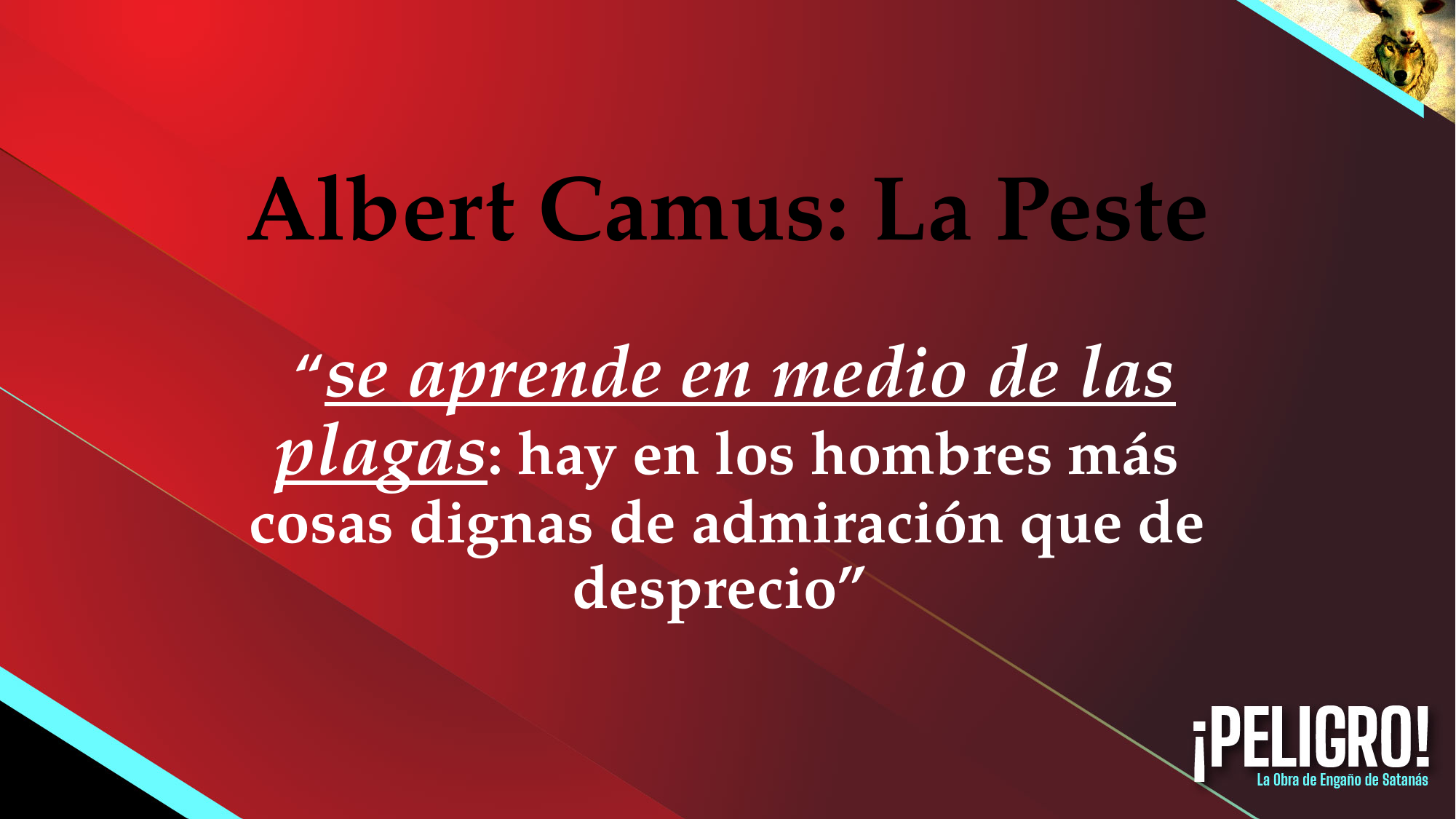

# Albert Camus: La Peste
 “se aprende en medio de las plagas: hay en los hombres más cosas dignas de admiración que de desprecio”